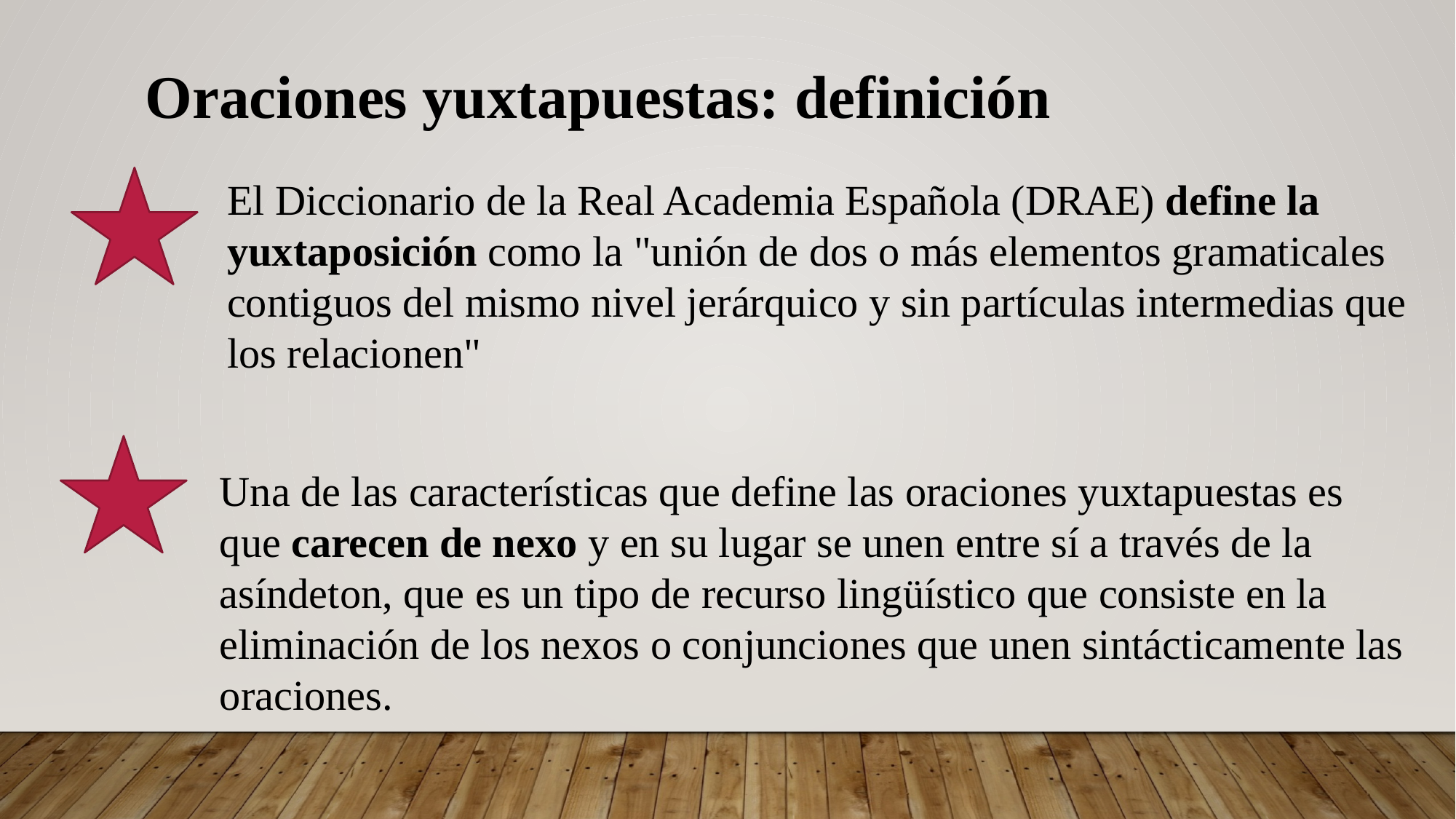

Oraciones yuxtapuestas: definición

El Diccionario de la Real Academia Española (DRAE) define la yuxtaposición como la "unión de dos o más elementos gramaticales contiguos del mismo nivel jerárquico y sin partículas intermedias que los relacionen"

Una de las características que define las oraciones yuxtapuestas es que carecen de nexo y en su lugar se unen entre sí a través de la asíndeton, que es un tipo de recurso lingüístico que consiste en la eliminación de los nexos o conjunciones que unen sintácticamente las oraciones.